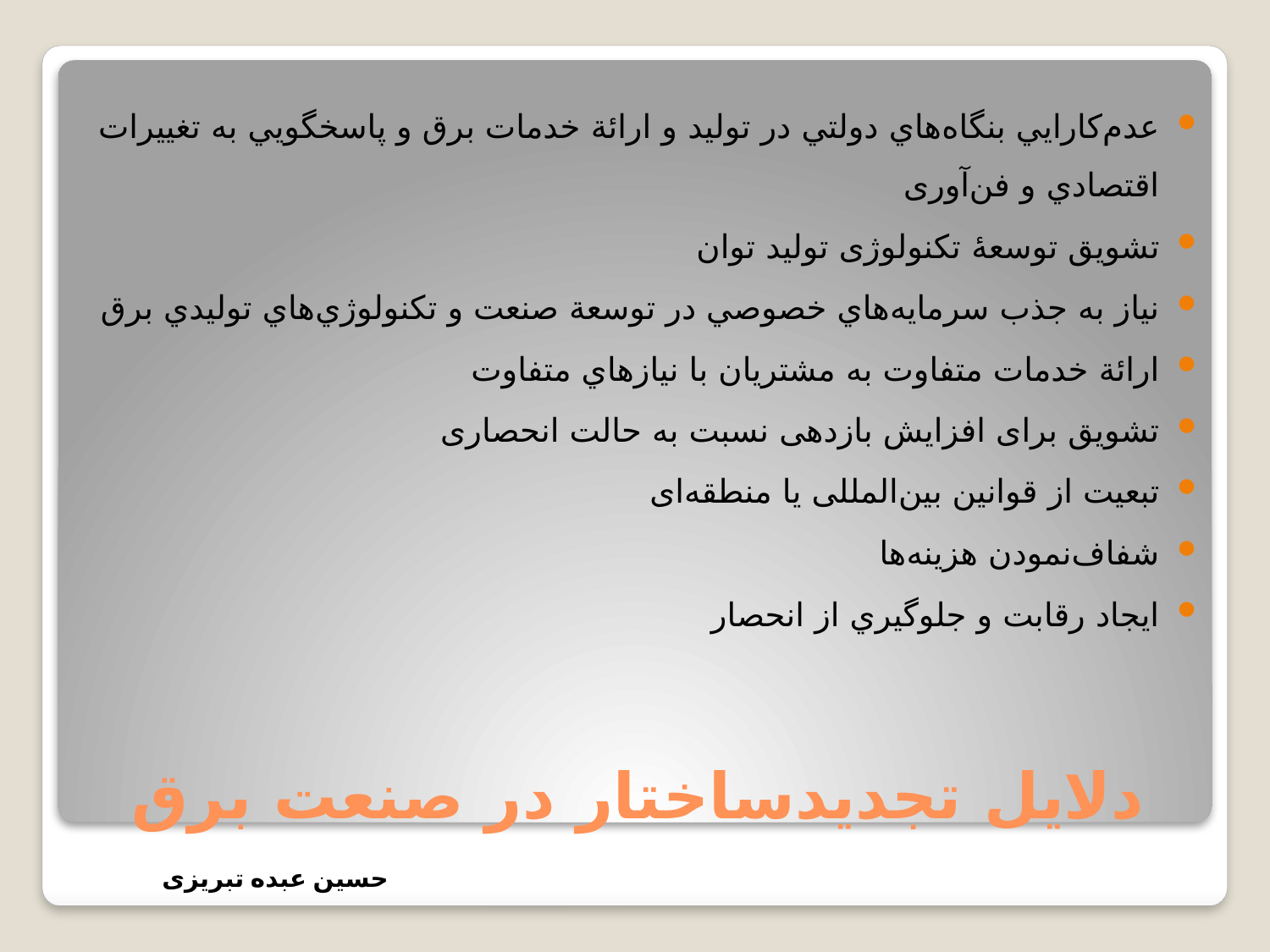

عدم‌كارايي بنگاه‌هاي دولتي در توليد و ارائة خدمات برق و پاسخگويي به تغييرات اقتصادي و فن‌آوری
تشویق توسعۀ تکنولوژی تولید توان
نياز به جذب سرمايه‌هاي خصوصي در توسعة صنعت و تكنولوژي‌هاي توليدي برق
ارائة خدمات متفاوت به مشتريان با نيازهاي متفاوت
تشویق برای افزایش بازدهی نسبت به حالت انحصاری
تبعیت از قوانین بین‌المللی یا منطقه‌ای
شفاف‌نمودن هزينه‌ها
ايجاد رقابت و جلوگيري از انحصار
# دلايل تجديدساختار در صنعت برق